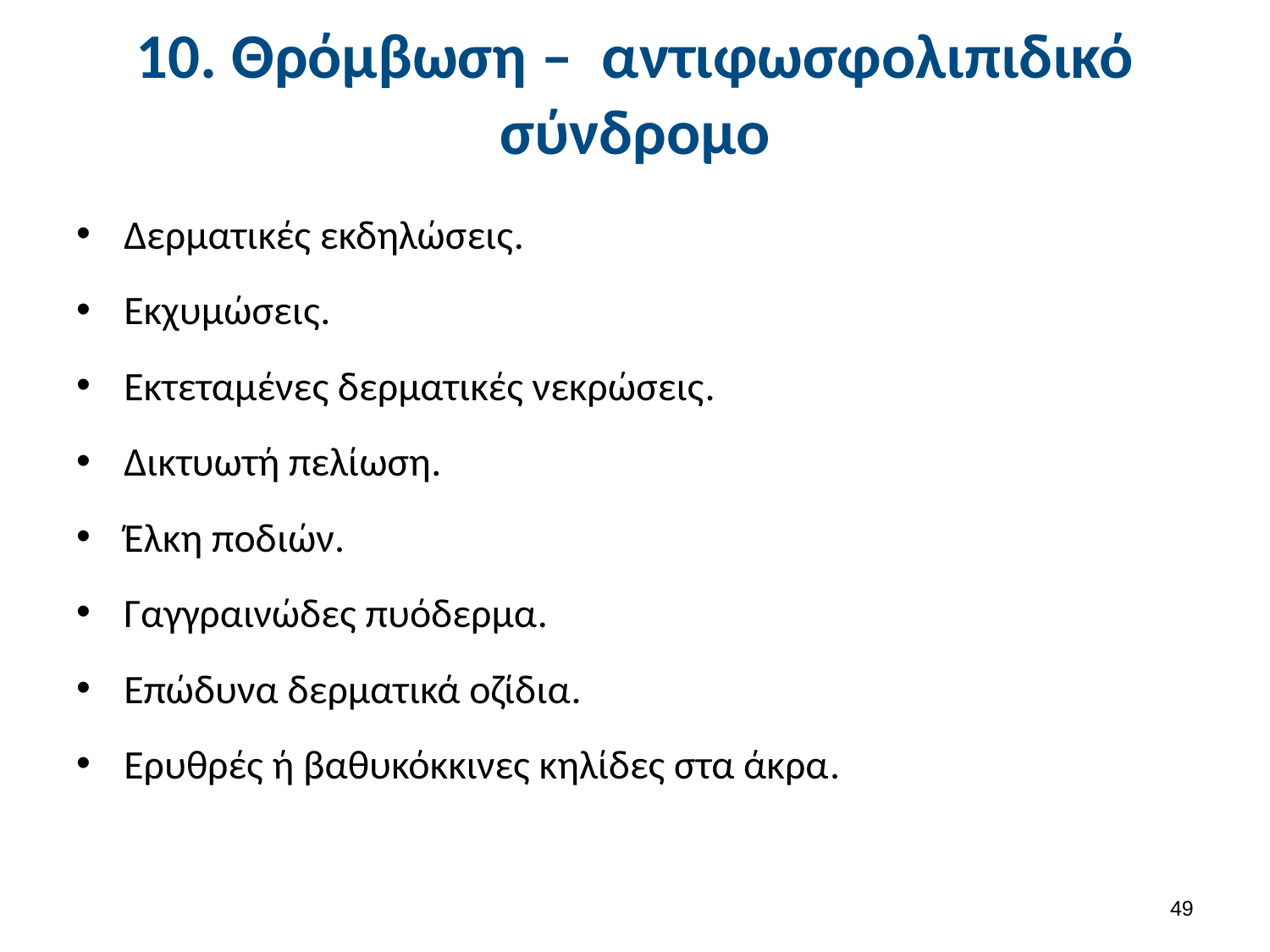

# 10. Θρόμβωση –  αντιφωσφολιπιδικό σύνδρομο
Δερματικές εκδηλώσεις.
Εκχυμώσεις.
Εκτεταμένες δερματικές νεκρώσεις.
Δικτυωτή πελίωση.
Έλκη ποδιών.
Γαγγραινώδες πυόδερμα.
Επώδυνα δερματικά οζίδια.
Ερυθρές ή βαθυκόκκινες κηλίδες στα άκρα.
49